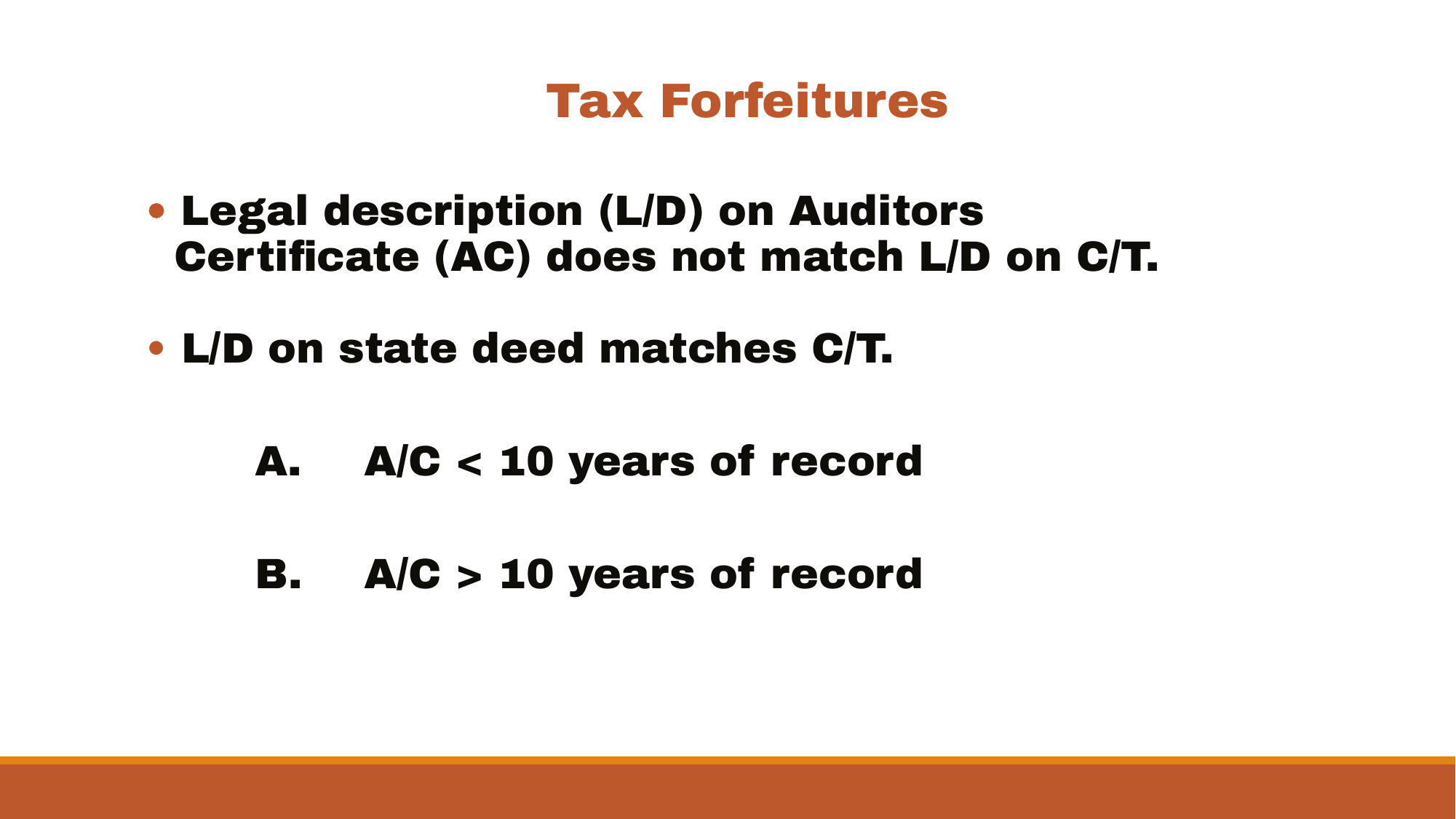

Tax Forfeitures
• Legal description (L/D) on Auditors
  Certificate (AC) does not match L/D on C/T.
• L/D on state deed matches C/T.
	A.	A/C < 10 years of record
	B.	A/C > 10 years of record